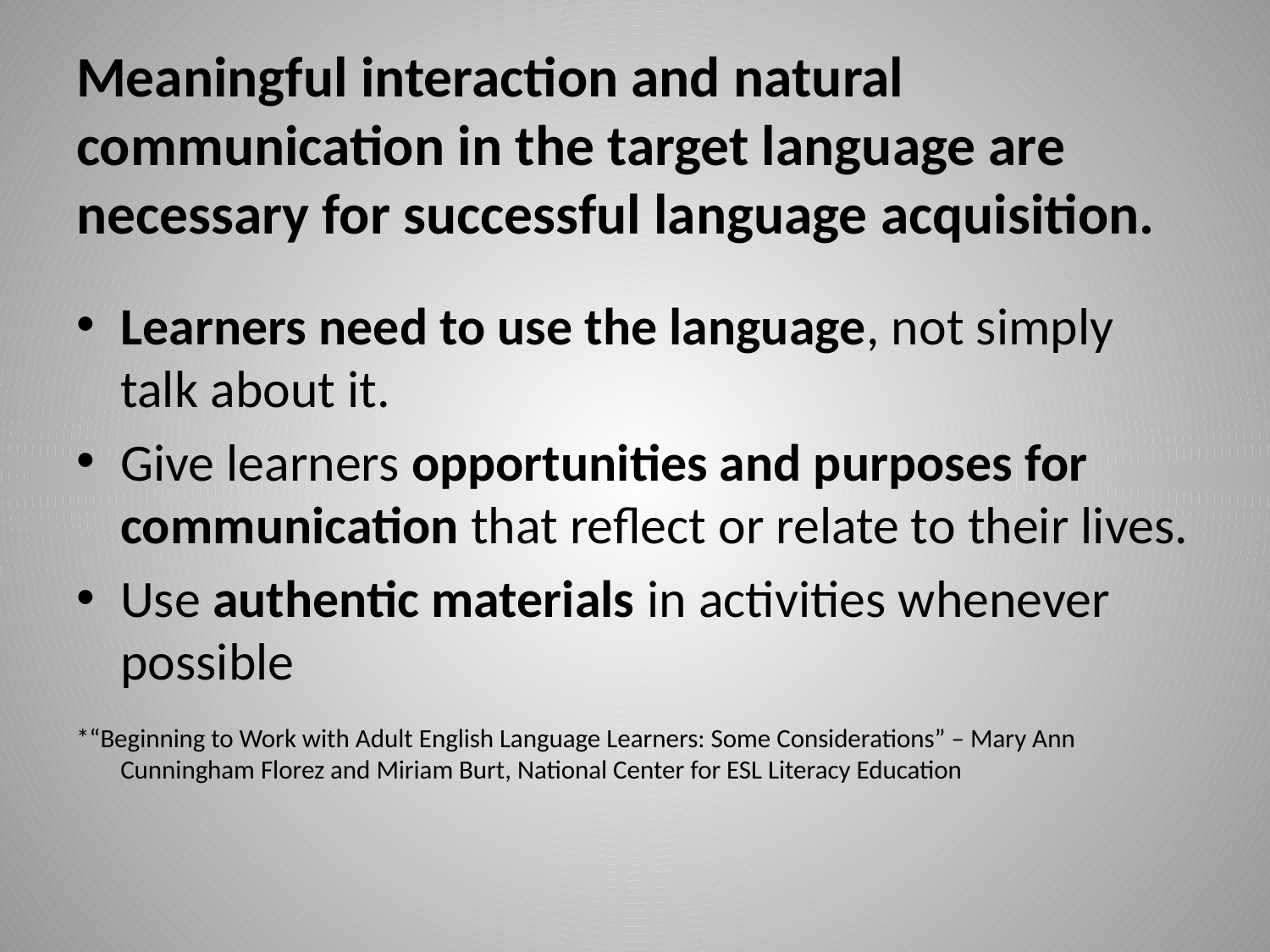

# Meaningful interaction and natural communication in the target language are necessary for successful language acquisition.
Learners need to use the language, not simply talk about it.
Give learners opportunities and purposes for communication that reflect or relate to their lives.
Use authentic materials in activities whenever possible

*“Beginning to Work with Adult English Language Learners: Some Considerations” – Mary Ann Cunningham Florez and Miriam Burt, National Center for ESL Literacy Education